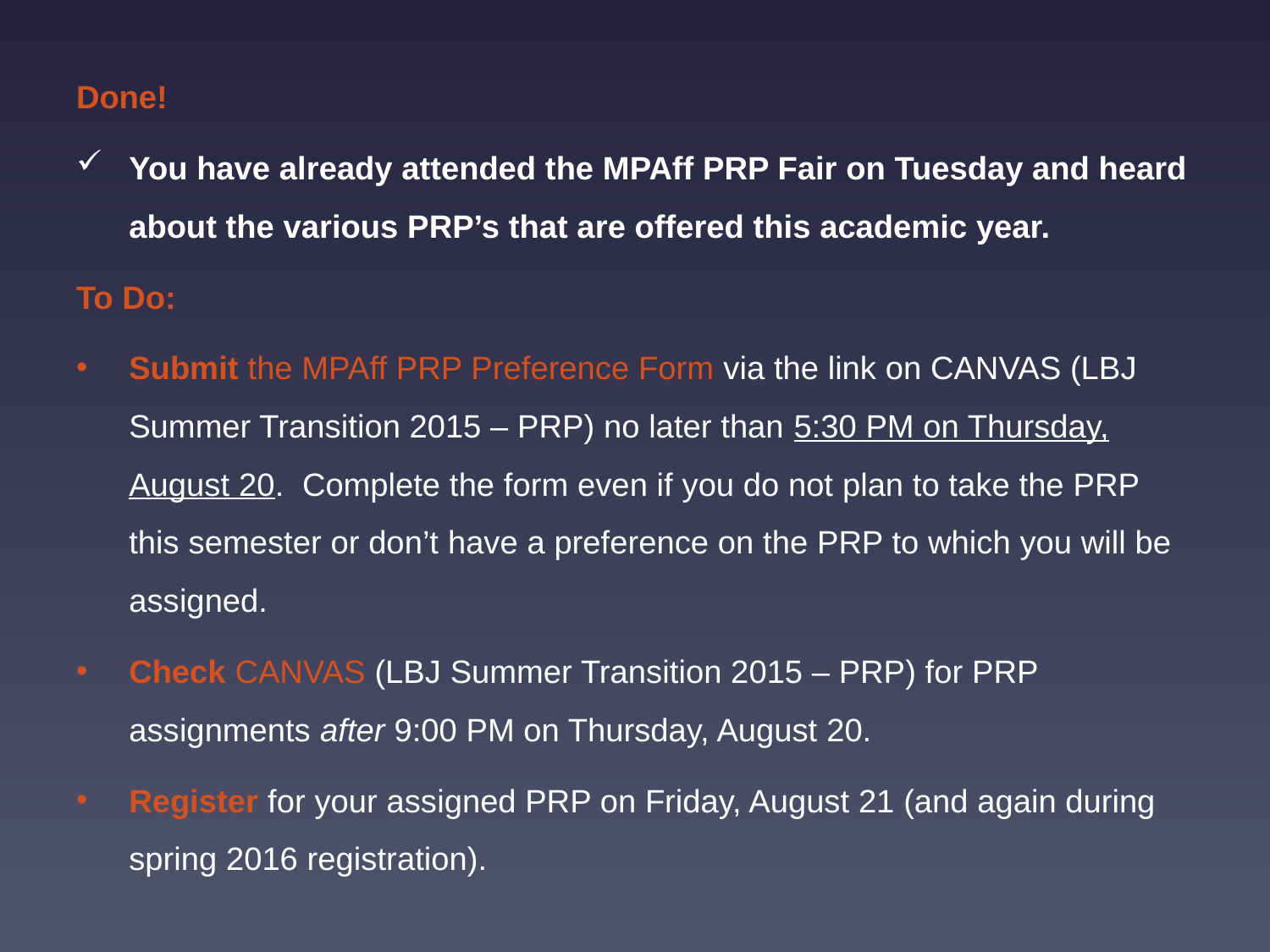

Done!
You have already attended the MPAff PRP Fair on Tuesday and heard about the various PRP’s that are offered this academic year.
To Do:
Submit the MPAff PRP Preference Form via the link on CANVAS (LBJ Summer Transition 2015 – PRP) no later than 5:30 PM on Thursday, August 20.  Complete the form even if you do not plan to take the PRP this semester or don’t have a preference on the PRP to which you will be assigned.
Check CANVAS (LBJ Summer Transition 2015 – PRP) for PRP assignments after 9:00 PM on Thursday, August 20.
Register for your assigned PRP on Friday, August 21 (and again during spring 2016 registration).